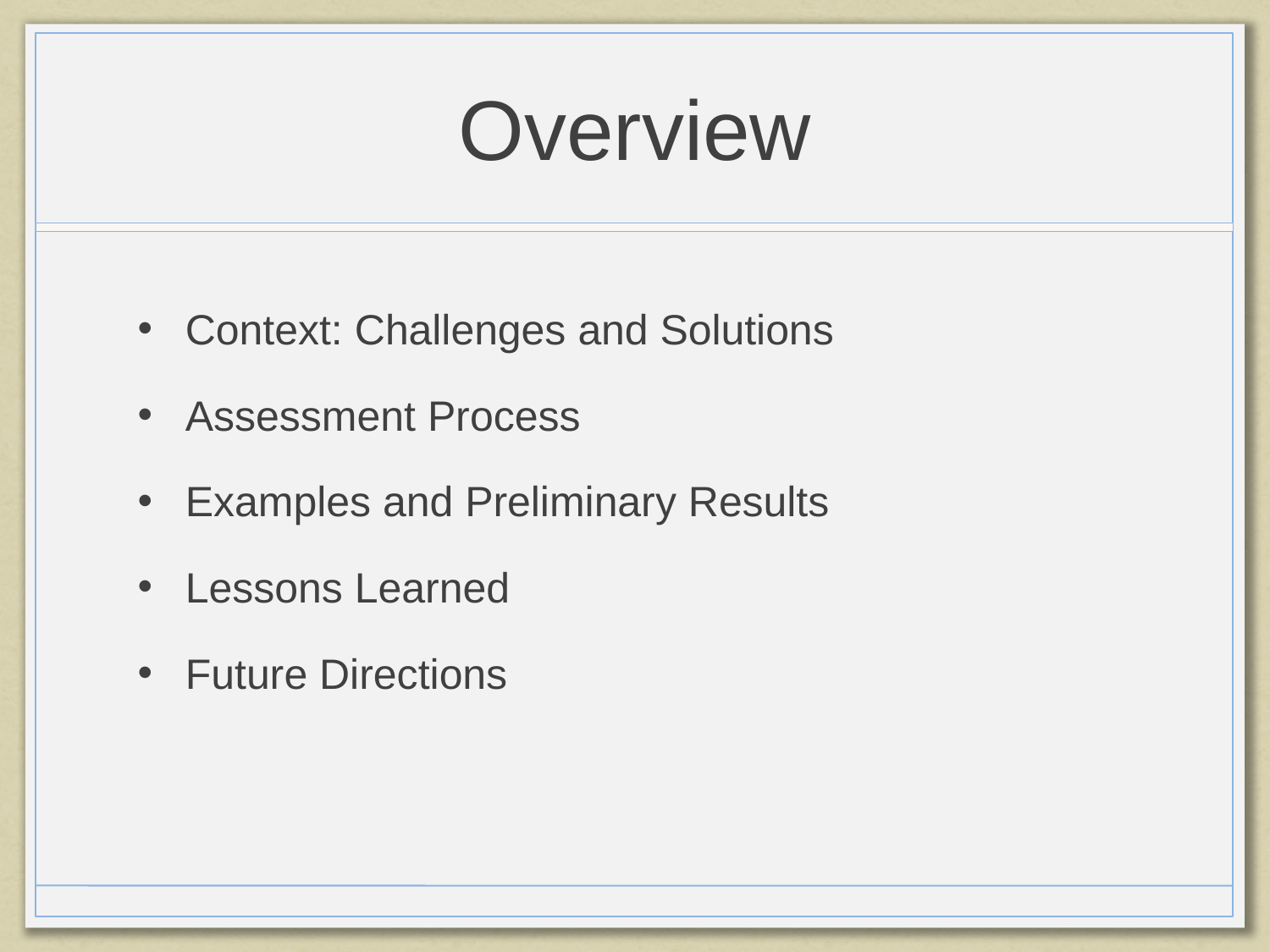

# Overview
Context: Challenges and Solutions
Assessment Process
Examples and Preliminary Results
Lessons Learned
Future Directions